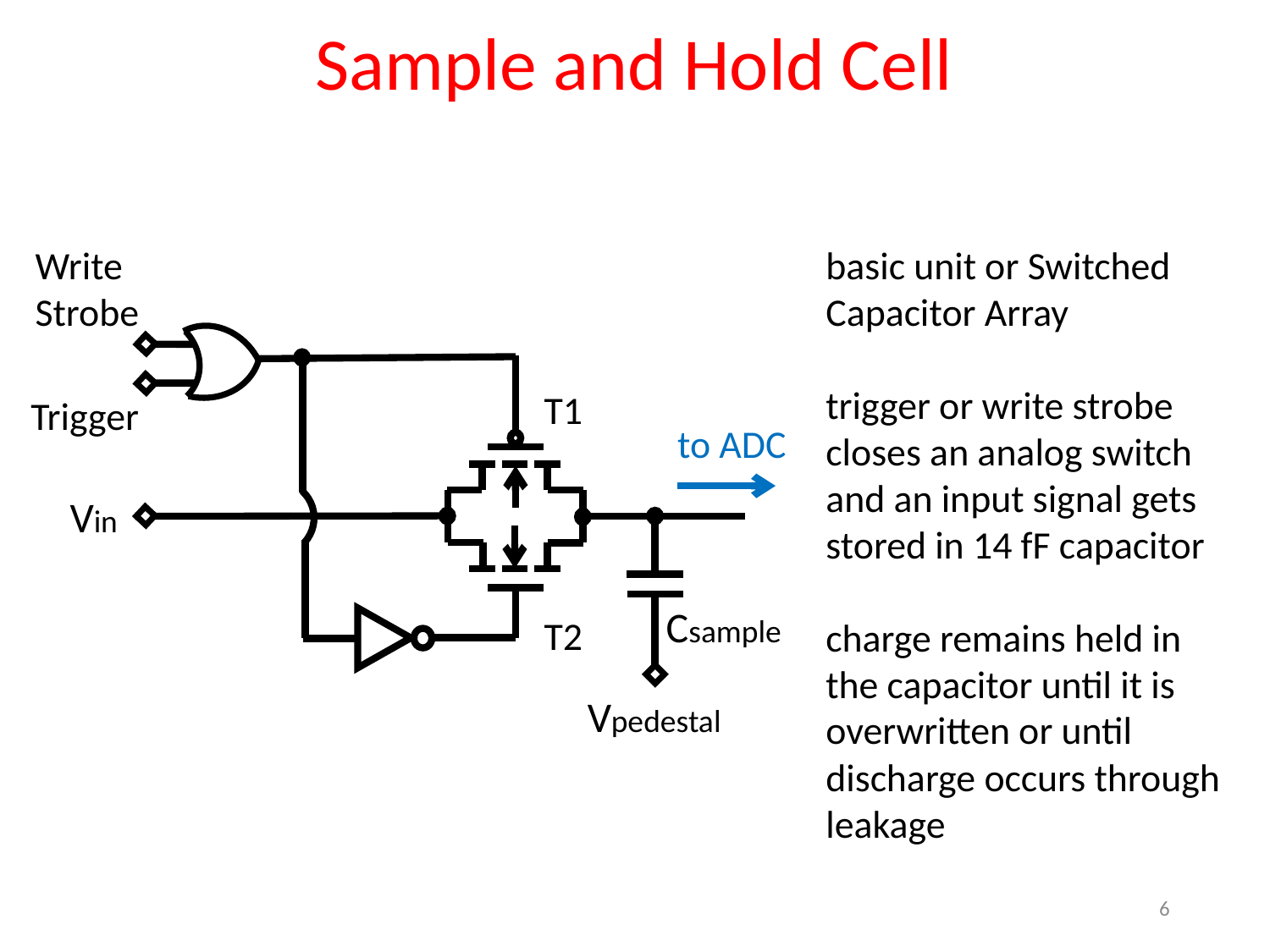

# Sample and Hold Cell
Write
Strobe

T1
Trigger
to ADC

Vin

Csample
T2

Vpedestal
basic unit or Switched Capacitor Array

trigger or write strobe
closes an analog switch
and an input signal gets
stored in 14 fF capacitor

charge remains held in
the capacitor until it is
overwritten or until discharge occurs through leakage
6